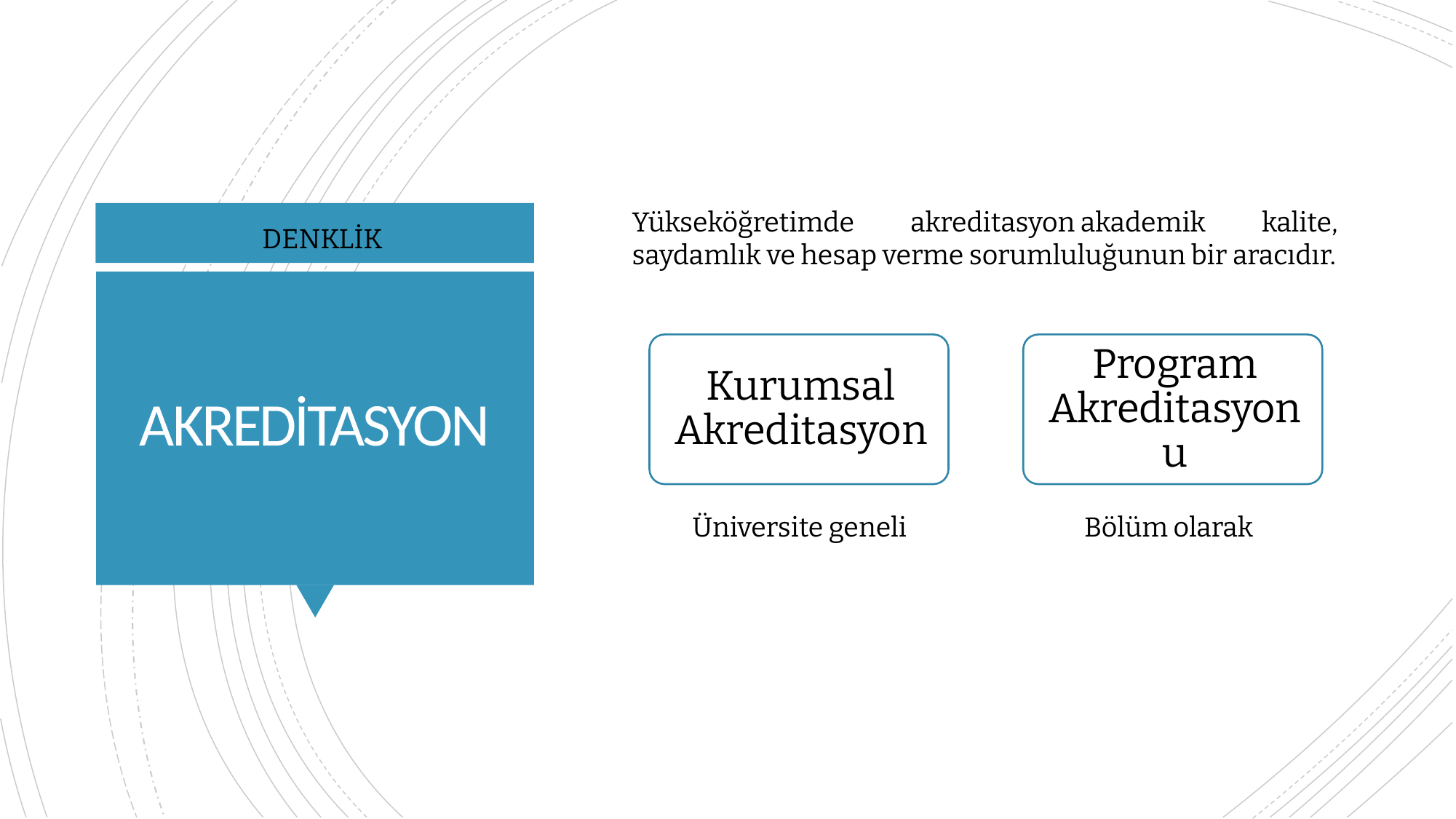

Kurumsal Akreditasyon
Program Akreditasyonu
Yükseköğretimde akreditasyon akademik kalite, saydamlık ve hesap verme sorumluluğunun bir aracıdır.
DENKLİK
# AKREDİTASYON
Üniversite geneli
Bölüm olarak